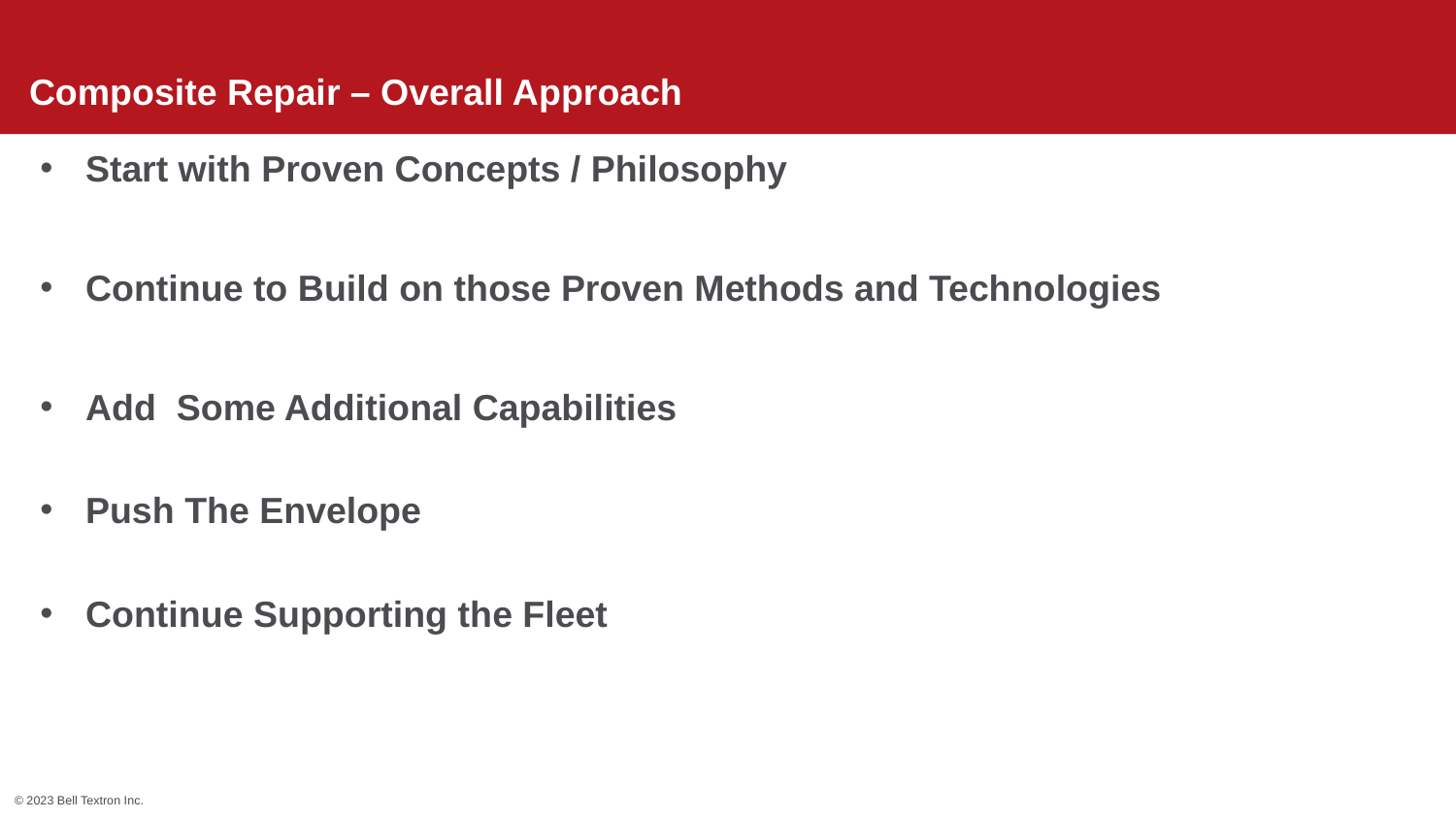

# Composite Repair – Overall Approach
© 2023 Bell Textron Inc.
2
Start with Proven Concepts / Philosophy

Continue to Build on those Proven Methods and Technologies

Add  Some Additional Capabilities

Push The Envelope

Continue Supporting the Fleet